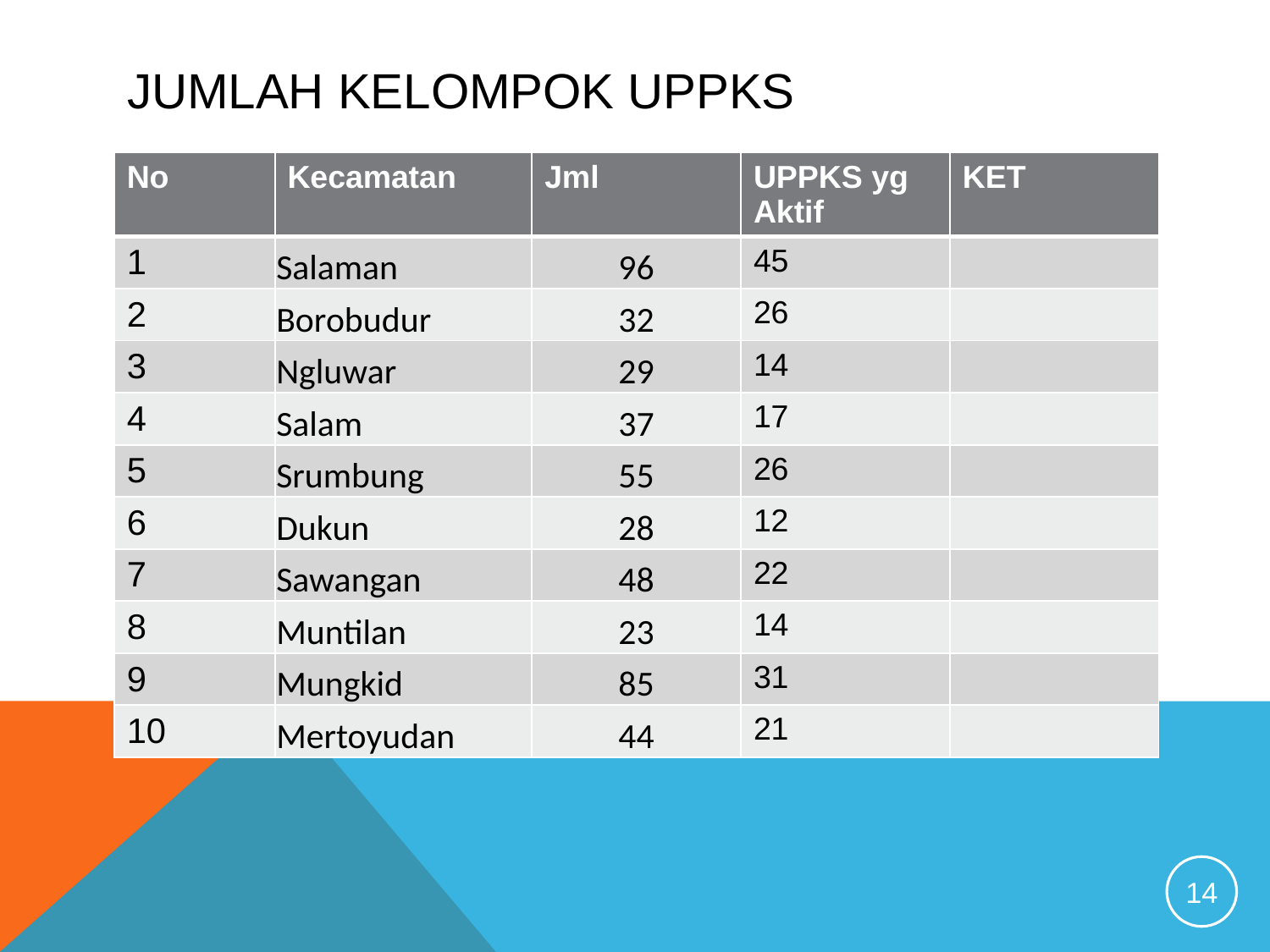

# JUMLAH KELOMPOK UPPKS
| No | Kecamatan | Jml | UPPKS yg Aktif | KET |
| --- | --- | --- | --- | --- |
| 1 | Salaman | 96 | 45 |  |
| 2 | Borobudur | 32 | 26 |  |
| 3 | Ngluwar | 29 | 14 |  |
| 4 | Salam | 37 | 17 |  |
| 5 | Srumbung | 55 | 26 |  |
| 6 | Dukun | 28 | 12 |  |
| 7 | Sawangan | 48 | 22 |  |
| 8 | Muntilan | 23 | 14 |  |
| 9 | Mungkid | 85 | 31 |  |
| 10 | Mertoyudan | 44 | 21 |  |
14